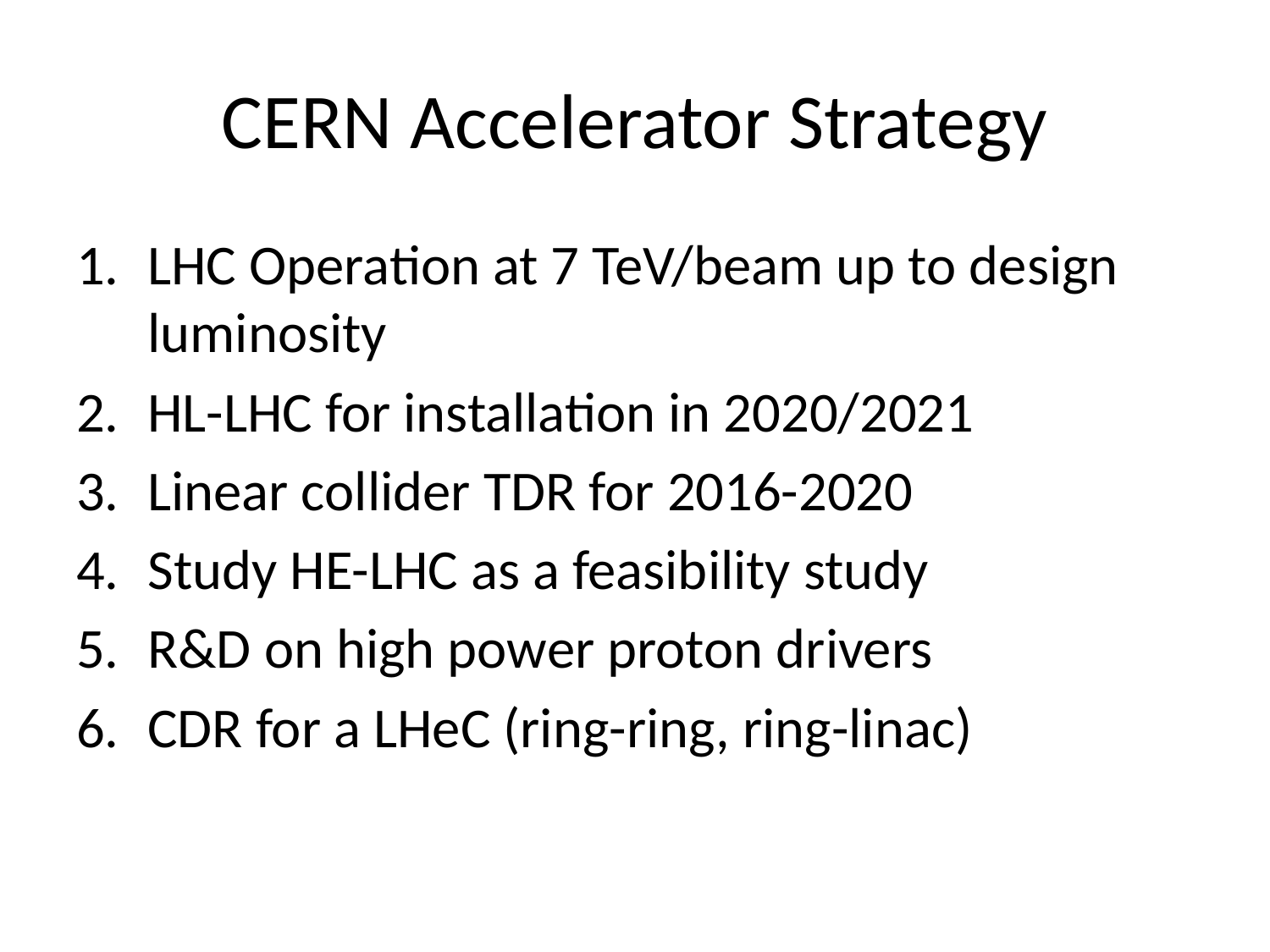

# CERN Accelerator Strategy
LHC Operation at 7 TeV/beam up to design luminosity
HL-LHC for installation in 2020/2021
Linear collider TDR for 2016-2020
Study HE-LHC as a feasibility study
R&D on high power proton drivers
CDR for a LHeC (ring-ring, ring-linac)